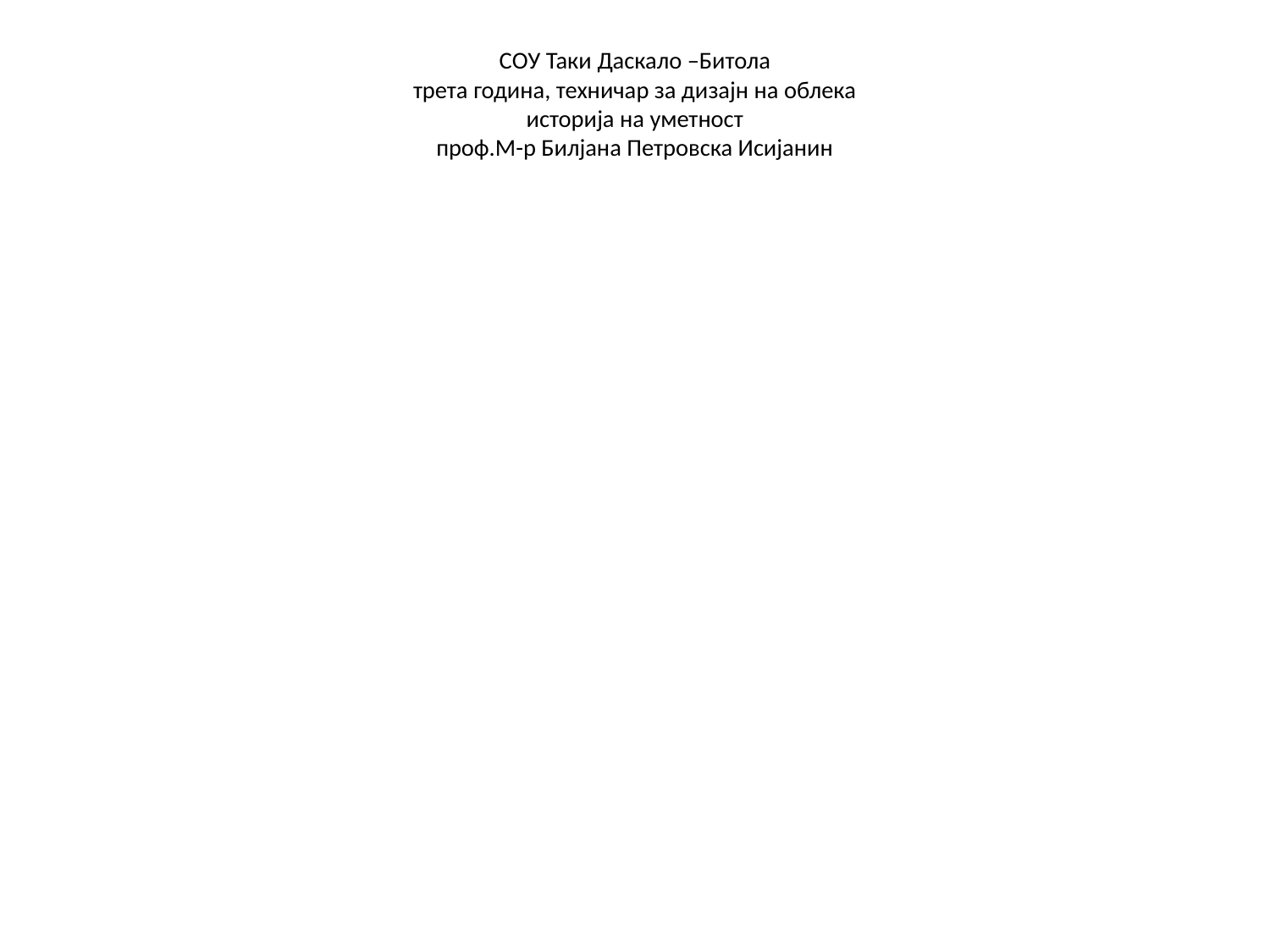

# СОУ Таки Даскало –Битола трета година, техничар за дизајн на облека историја на уметност проф.М-р Билјана Петровска Исијанин